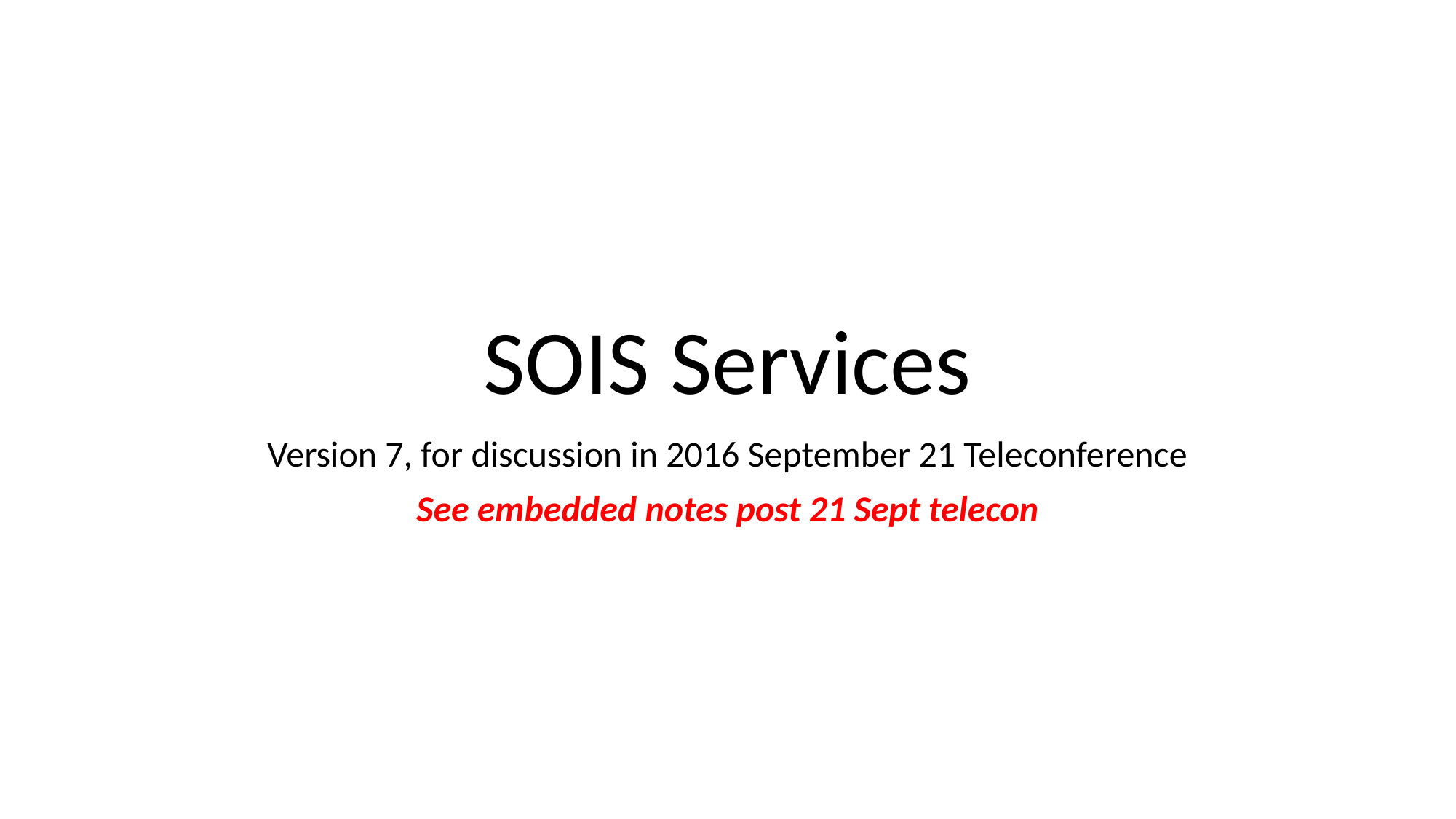

# SOIS Services
Version 7, for discussion in 2016 September 21 Teleconference
See embedded notes post 21 Sept telecon